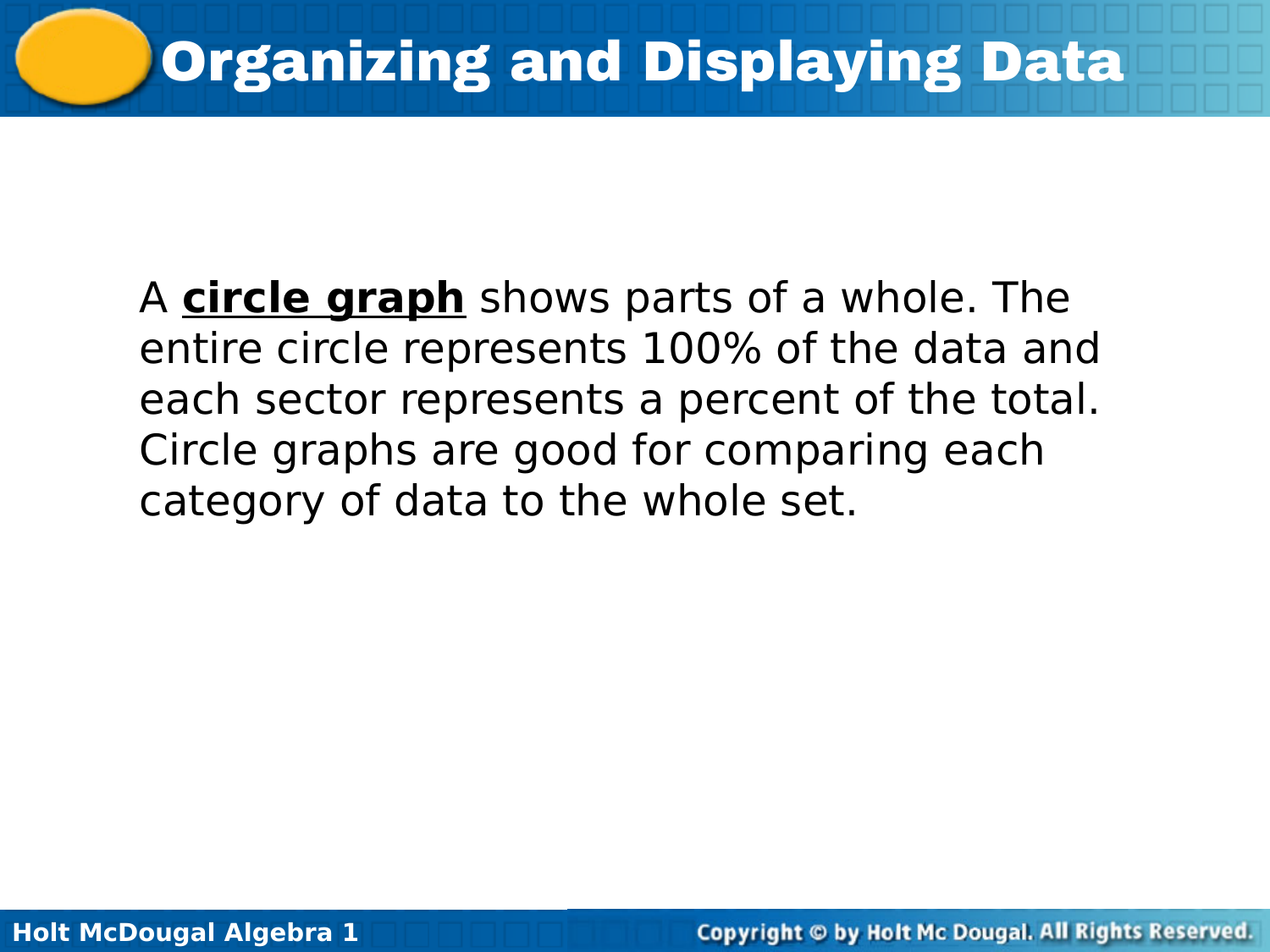

A circle graph shows parts of a whole. The entire circle represents 100% of the data and each sector represents a percent of the total. Circle graphs are good for comparing each category of data to the whole set.